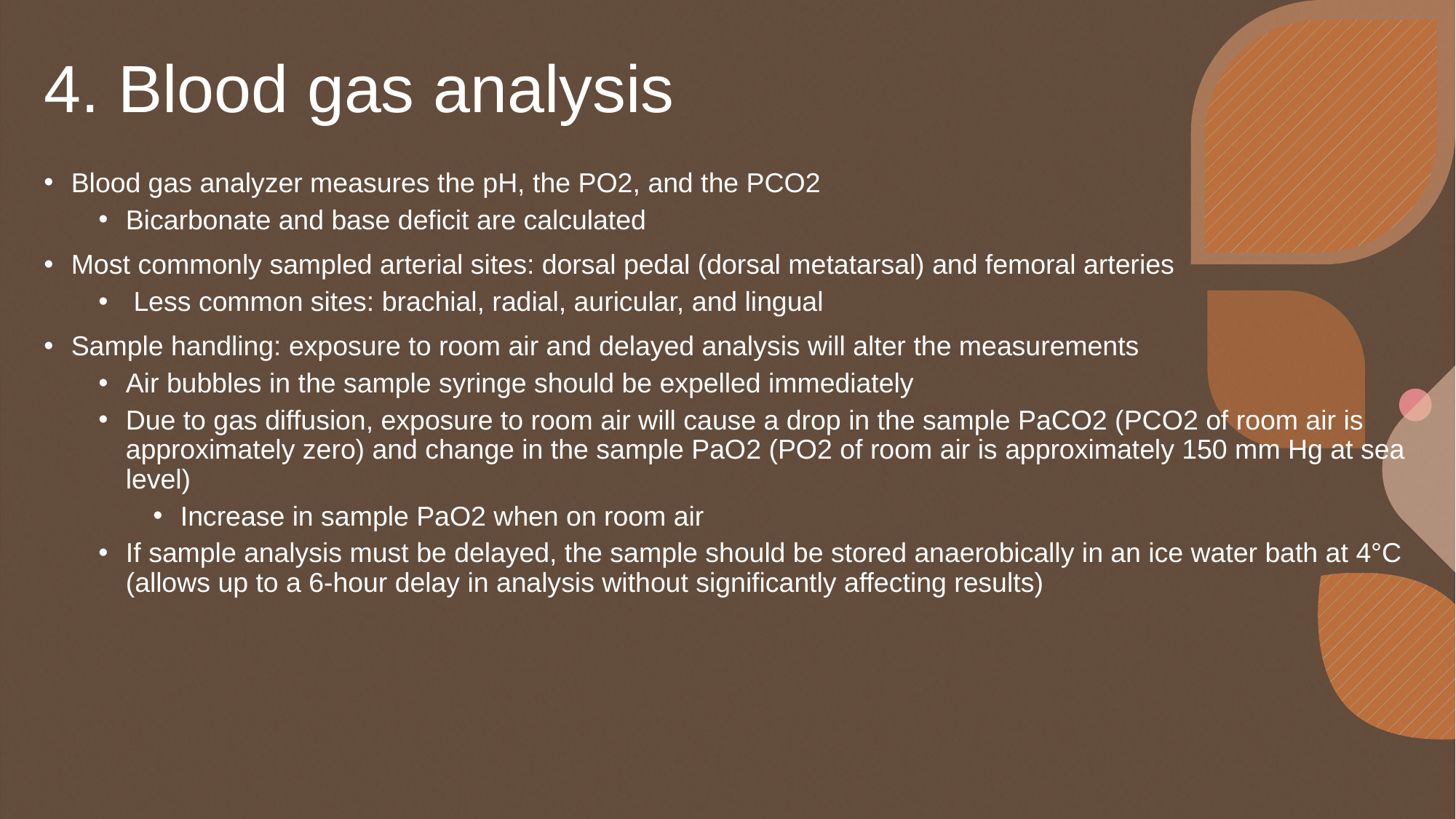

# 4. Blood gas analysis
Blood gas analyzer measures the pH, the PO2, and the PCO2
Bicarbonate and base deficit are calculated
Most commonly sampled arterial sites: dorsal pedal (dorsal metatarsal) and femoral arteries
 Less common sites: brachial, radial, auricular, and lingual
Sample handling: exposure to room air and delayed analysis will alter the measurements
Air bubbles in the sample syringe should be expelled immediately
Due to gas diffusion, exposure to room air will cause a drop in the sample PaCO2 (PCO2 of room air is approximately zero) and change in the sample PaO2 (PO2 of room air is approximately 150 mm Hg at sea level)
Increase in sample PaO2 when on room air
If sample analysis must be delayed, the sample should be stored anaerobically in an ice water bath at 4°C (allows up to a 6-hour delay in analysis without significantly affecting results)